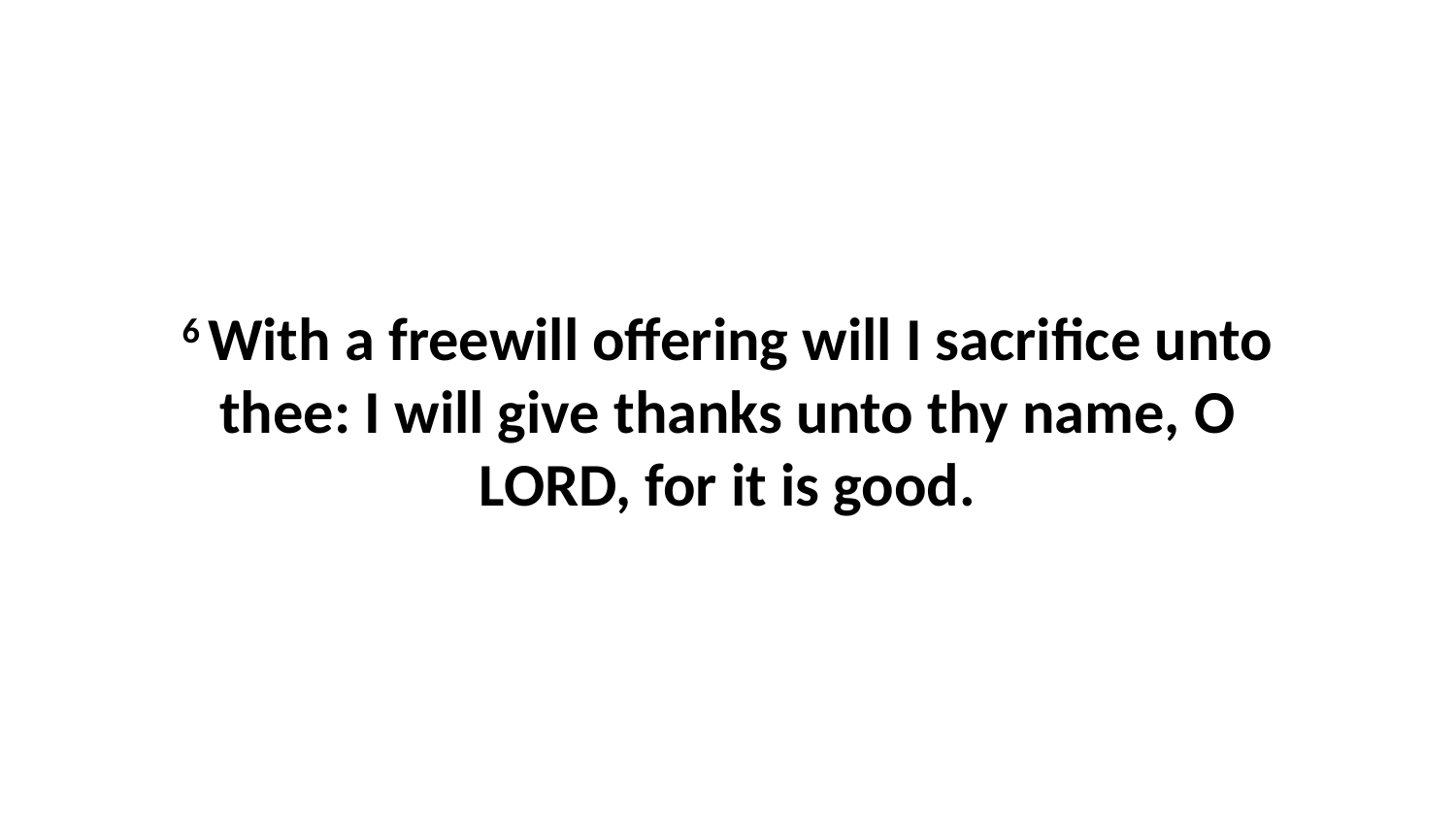

6 With a freewill offering will I sacrifice unto thee: I will give thanks unto thy name, O LORD, for it is good.